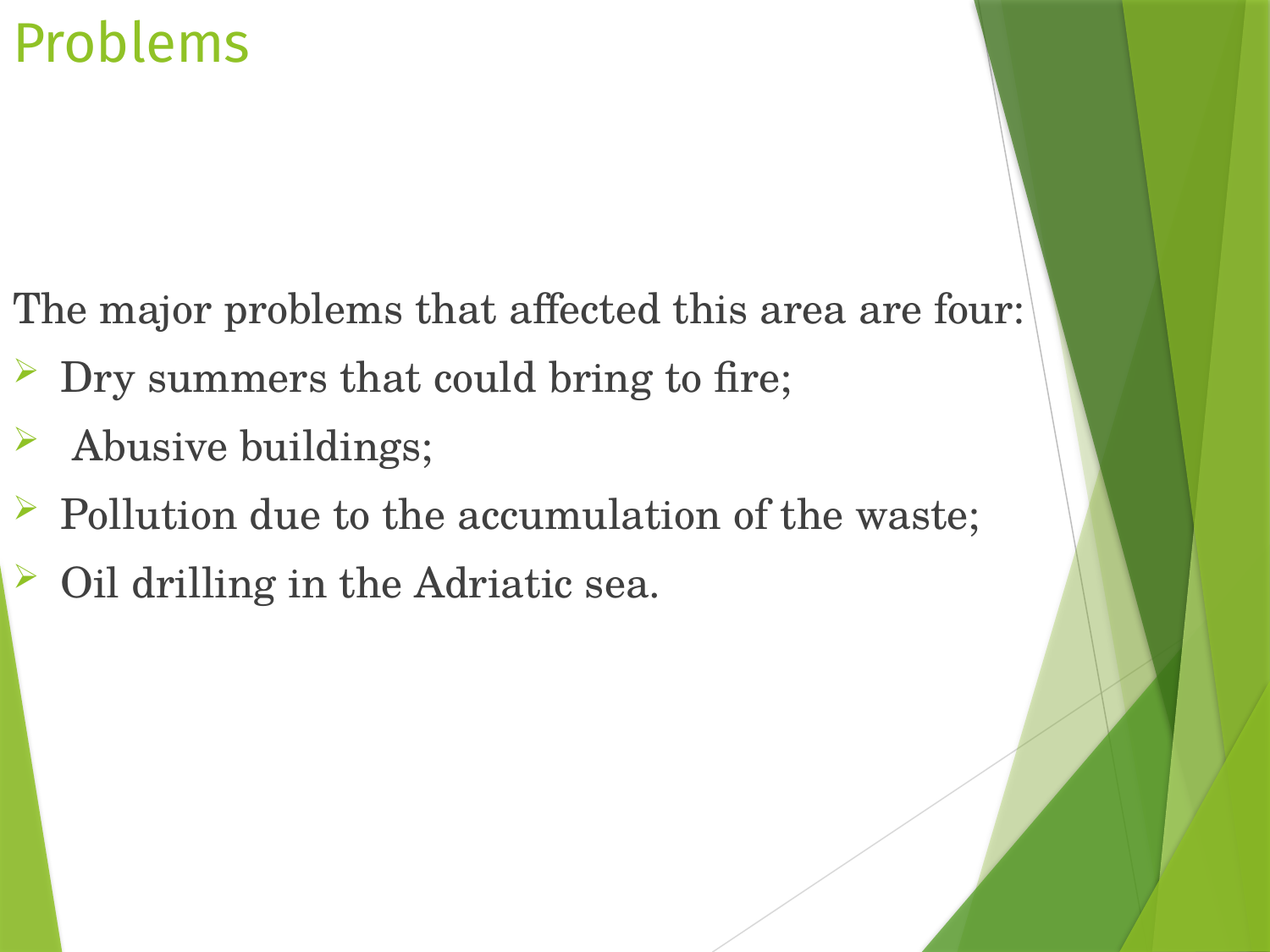

# Problems
The major problems that affected this area are four:
Dry summers that could bring to fire;
 Abusive buildings;
Pollution due to the accumulation of the waste;
Oil drilling in the Adriatic sea.